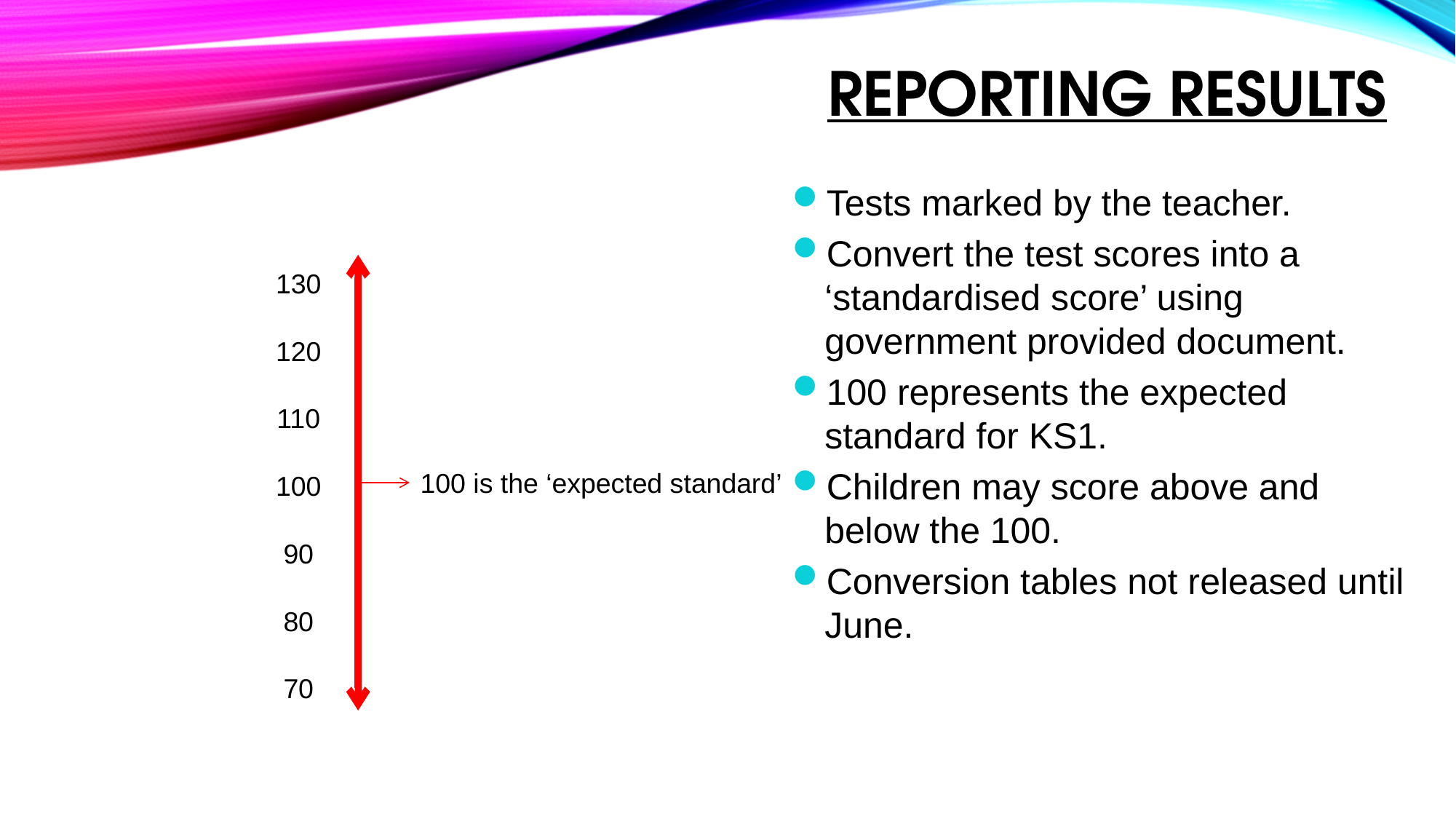

# Reporting Results
Tests marked by the teacher.
Convert the test scores into a ‘standardised score’ using government provided document.
100 represents the expected standard for KS1.
Children may score above and below the 100.
Conversion tables not released until June.
| 130 |
| --- |
| 120 |
| 110 |
| 100 |
| 90 |
| 80 |
| 70 |
100 is the ‘expected standard’